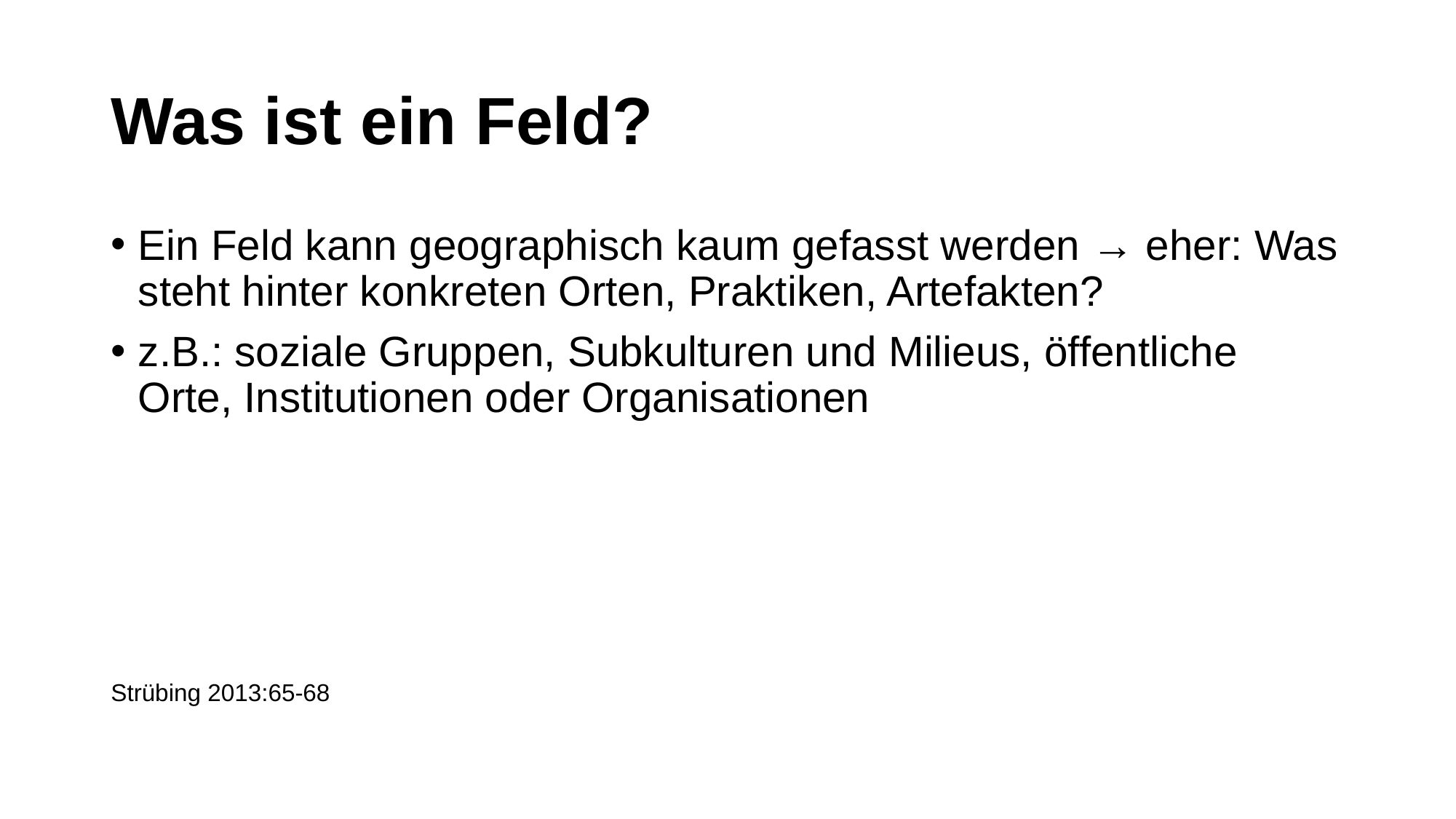

# Was ist ein Feld?
Ein Feld kann geographisch kaum gefasst werden → eher: Was steht hinter konkreten Orten, Praktiken, Artefakten?
z.B.: soziale Gruppen, Subkulturen und Milieus, öffentliche Orte, Institutionen oder Organisationen

Strübing 2013:65-68